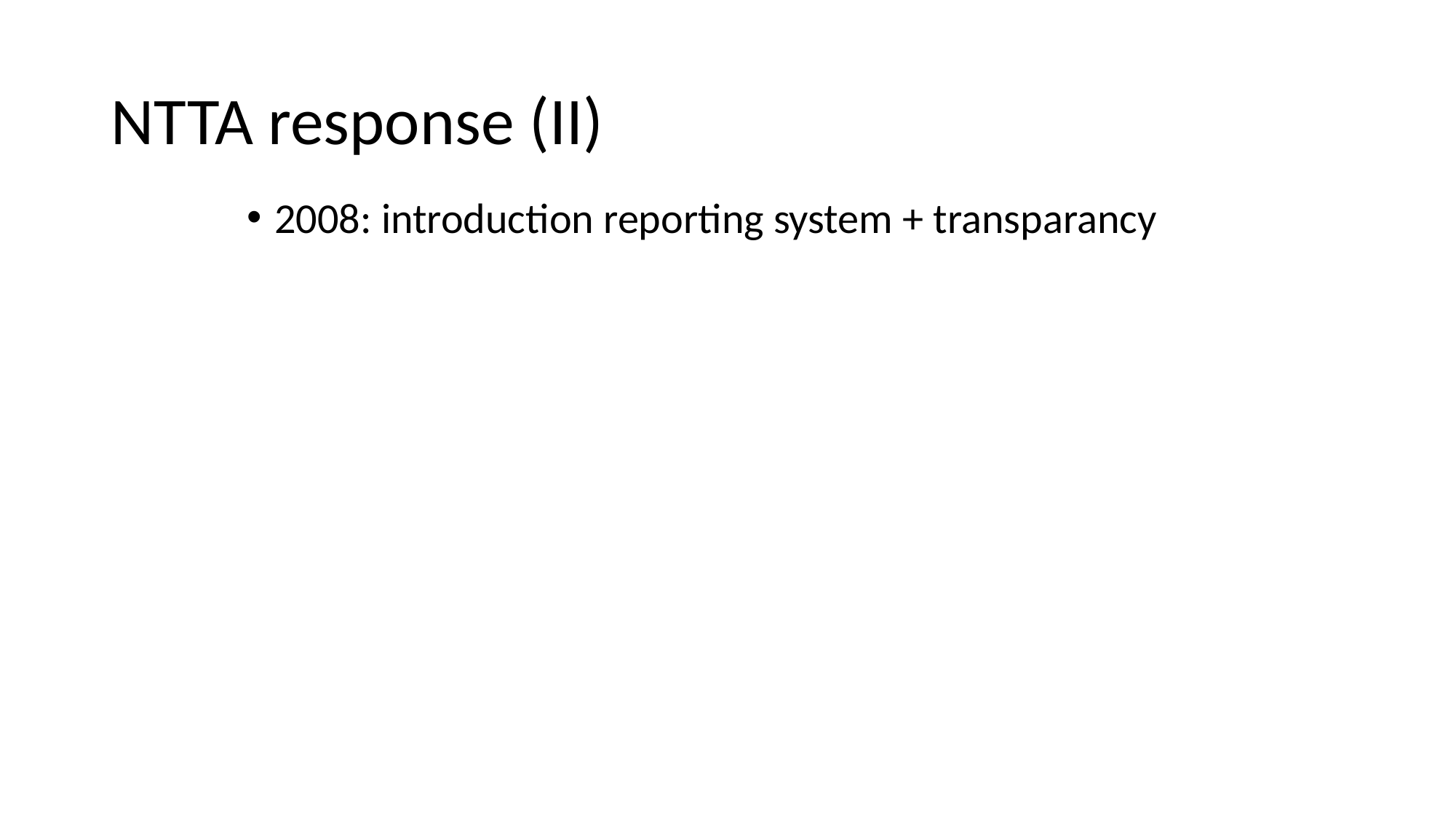

# NTTA response (II)
2008: introduction reporting system + transparancy